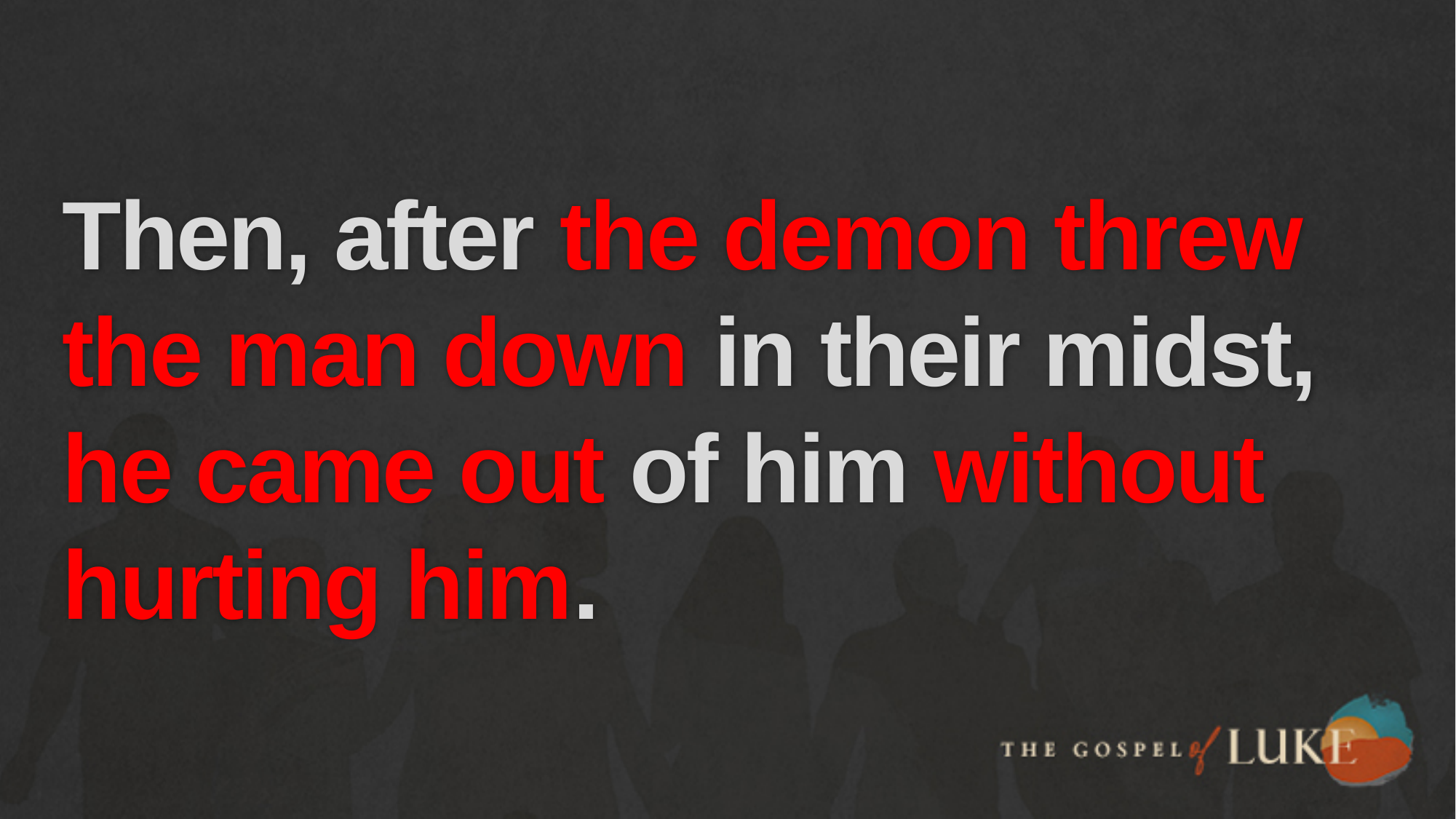

# Then, after the demon threw the man down in their midst, he came out of him without hurting him.